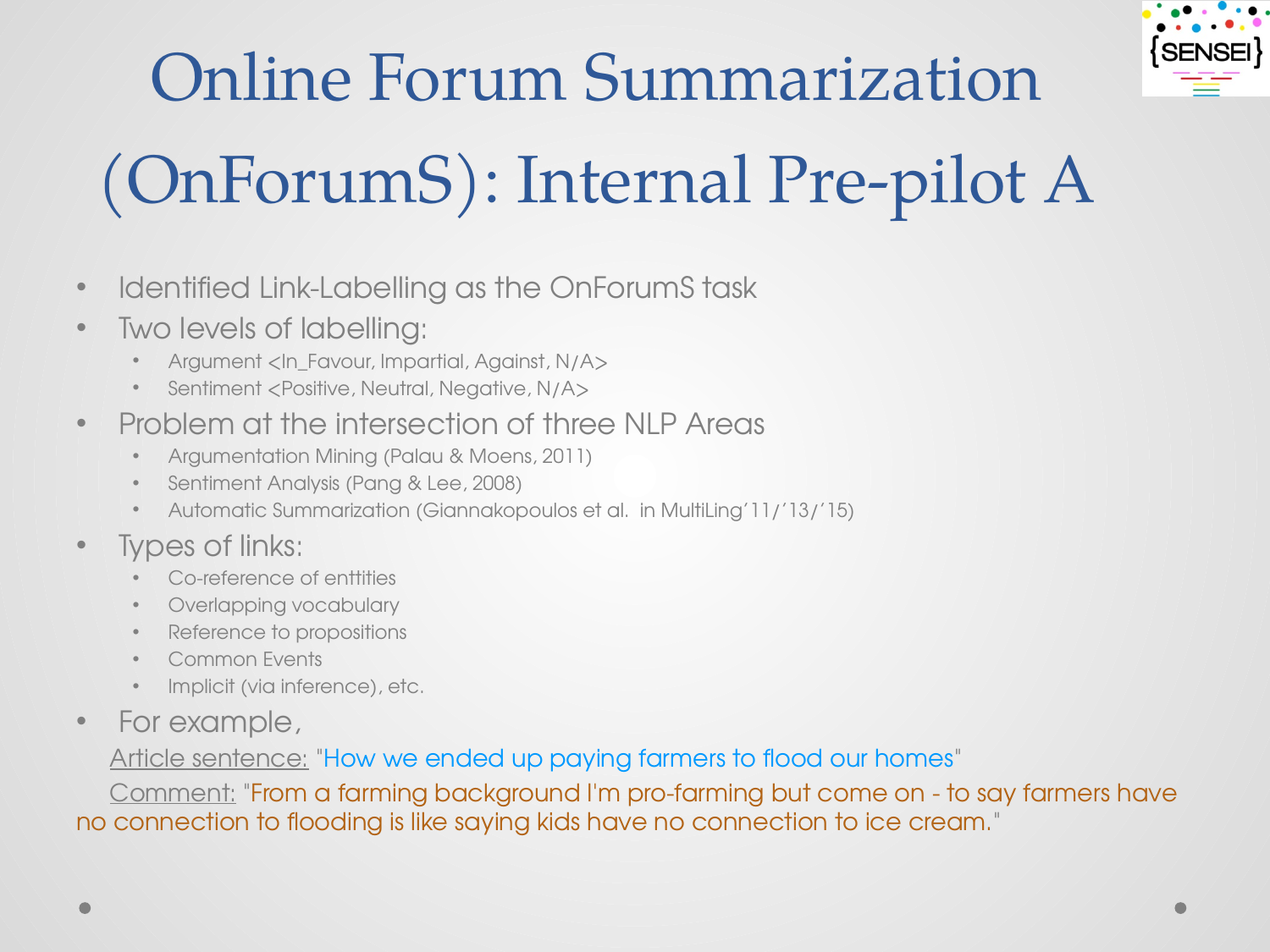

# Online Forum Summarization (OnForumS): Internal Pre-pilot A

Identified Link-Labelling as the OnForumS task
Two levels of labelling:
Argument <In_Favour, Impartial, Against, N/A>
Sentiment <Positive, Neutral, Negative, N/A>
Problem at the intersection of three NLP Areas
Argumentation Mining (Palau & Moens, 2011)
Sentiment Analysis (Pang & Lee, 2008)
Automatic Summarization (Giannakopoulos et al.  in MultiLing’11/’13/’15)
Types of links:
Co-reference of enttities
Overlapping vocabulary
Reference to propositions
Common Events
Implicit (via inference), etc.
For example,
     Article sentence: "How we ended up paying farmers to flood our homes"
     Comment: "From a farming background I'm pro-farming but come on - to say farmers have no connection to flooding is like saying kids have no connection to ice cream."